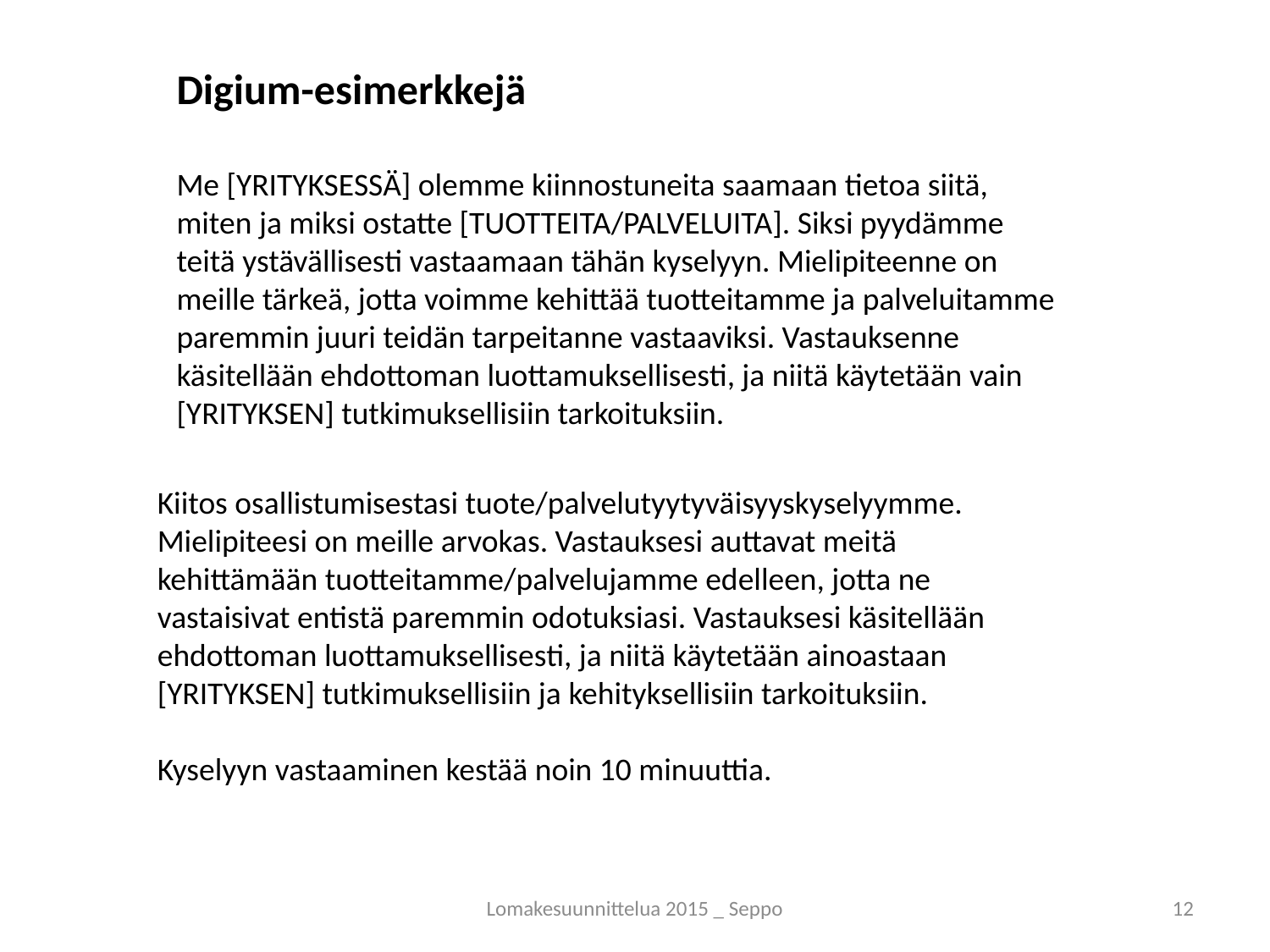

Digium-esimerkkejä

Me [YRITYKSESSÄ] olemme kiinnostuneita saamaan tietoa siitä, miten ja miksi ostatte [TUOTTEITA/PALVELUITA]. Siksi pyydämme teitä ystävällisesti vastaamaan tähän kyselyyn. Mielipiteenne on meille tärkeä, jotta voimme kehittää tuotteitamme ja palveluitamme paremmin juuri teidän tarpeitanne vastaaviksi. Vastauksenne käsitellään ehdottoman luottamuksellisesti, ja niitä käytetään vain [YRITYKSEN] tutkimuksellisiin tarkoituksiin.
Kiitos osallistumisestasi tuote/palvelutyytyväisyyskyselyymme. Mielipiteesi on meille arvokas. Vastauksesi auttavat meitä kehittämään tuotteitamme/palvelujamme edelleen, jotta ne vastaisivat entistä paremmin odotuksiasi. Vastauksesi käsitellään ehdottoman luottamuksellisesti, ja niitä käytetään ainoastaan [YRITYKSEN] tutkimuksellisiin ja kehityksellisiin tarkoituksiin.
Kyselyyn vastaaminen kestää noin 10 minuuttia.
Lomakesuunnittelua 2015 _ Seppo
12